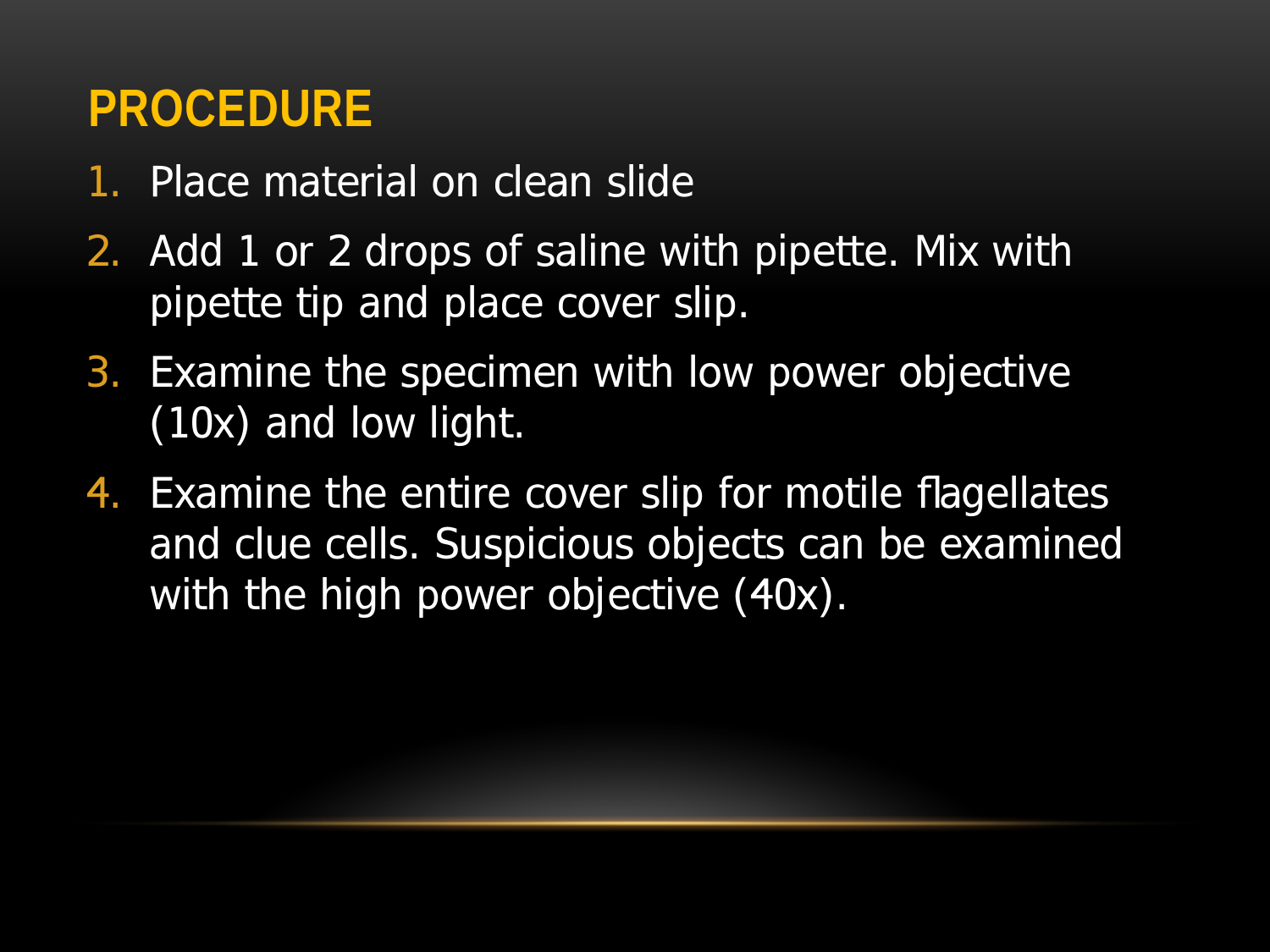

# Procedure
Place material on clean slide
Add 1 or 2 drops of saline with pipette. Mix with pipette tip and place cover slip.
Examine the specimen with low power objective (10x) and low light.
Examine the entire cover slip for motile flagellates and clue cells. Suspicious objects can be examined with the high power objective (40x).